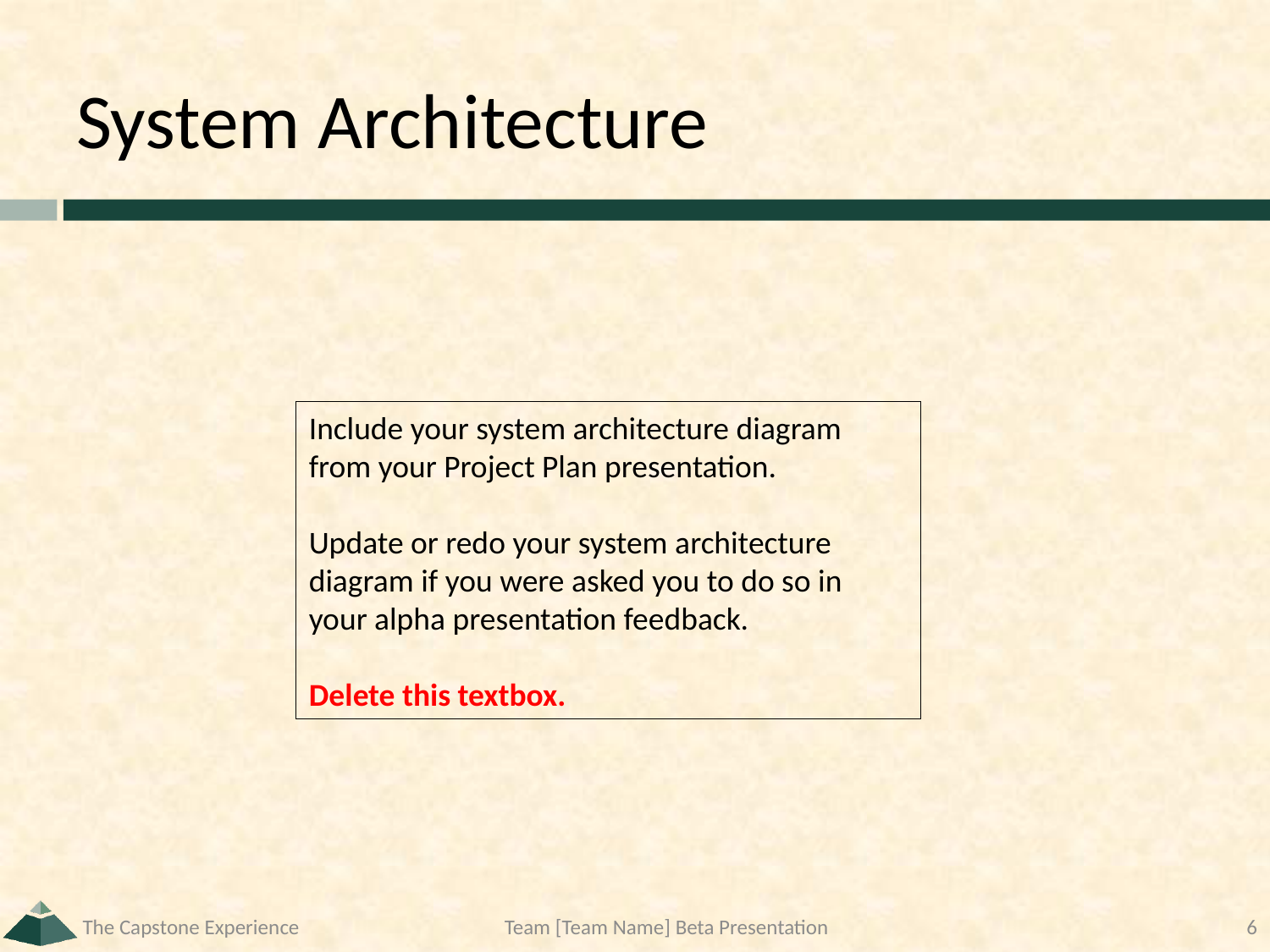

# System Architecture
Include your system architecture diagram from your Project Plan presentation.

Update or redo your system architecture diagram if you were asked you to do so in your alpha presentation feedback.

Delete this textbox.
The Capstone Experience
Team [Team Name] Beta Presentation
6